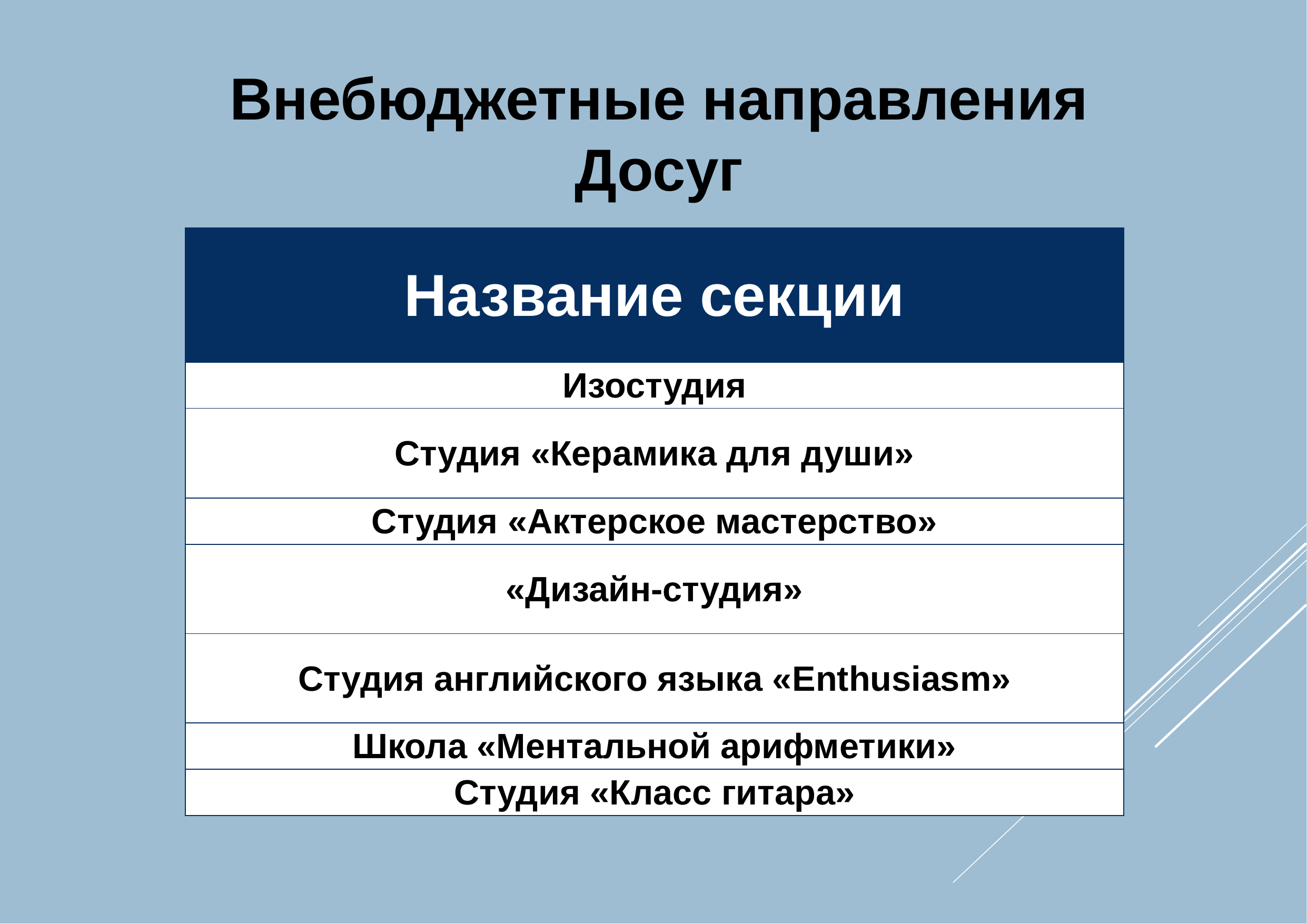

Внебюджетные направления
Досуг

| Название секции |
| --- |
| Изостудия |
| Студия «Керамика для души» |
| Студия «Актерское мастерство» |
| «Дизайн-студия» |
| Студия английского языка «Enthusiasm» |
| Школа «Ментальной арифметики» |
| Студия «Класс гитара» |